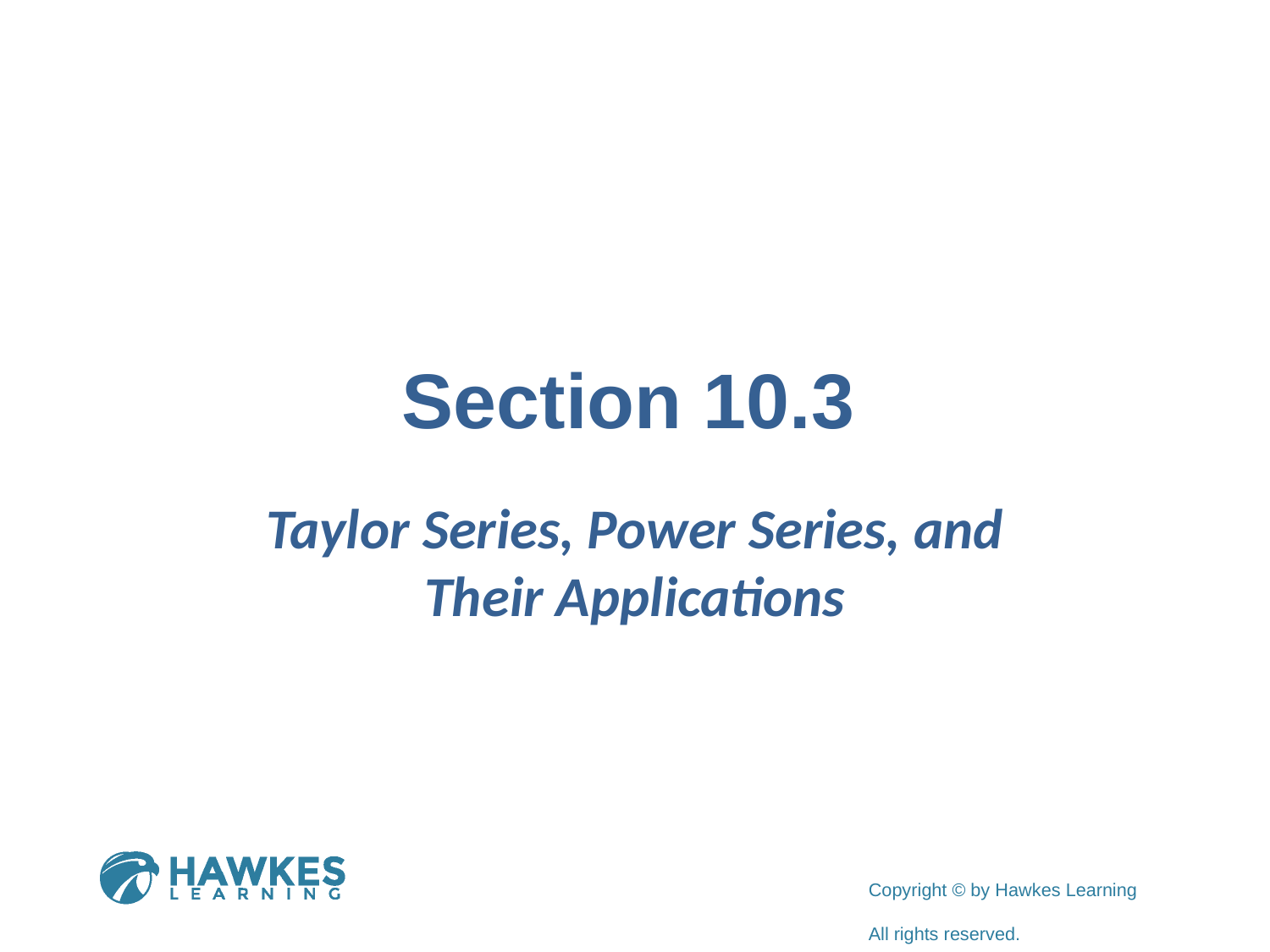

# Section 10.3
Taylor Series, Power Series, and Their Applications